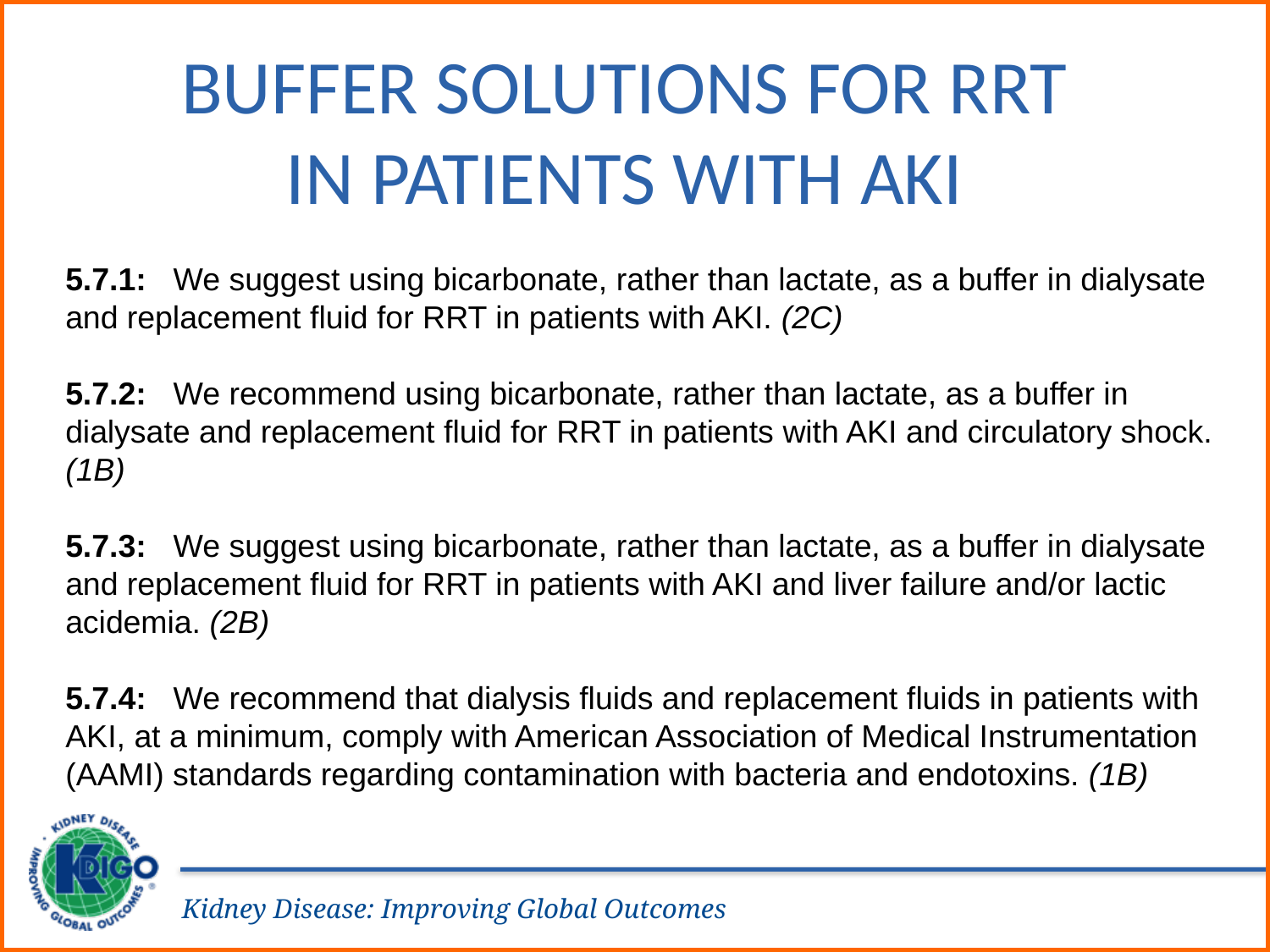

Buffer Solutions for RRT in Patients with AKI
5.7.1:   We suggest using bicarbonate, rather than lactate, as a buffer in dialysate and replacement fluid for RRT in patients with AKI. (2C)

5.7.2:   We recommend using bicarbonate, rather than lactate, as a buffer in dialysate and replacement fluid for RRT in patients with AKI and circulatory shock. (1B)

5.7.3:   We suggest using bicarbonate, rather than lactate, as a buffer in dialysate and replacement fluid for RRT in patients with AKI and liver failure and/or lactic acidemia. (2B)

5.7.4:   We recommend that dialysis fluids and replacement fluids in patients with AKI, at a minimum, comply with American Association of Medical Instrumentation (AAMI) standards regarding contamination with bacteria and endotoxins. (1B)